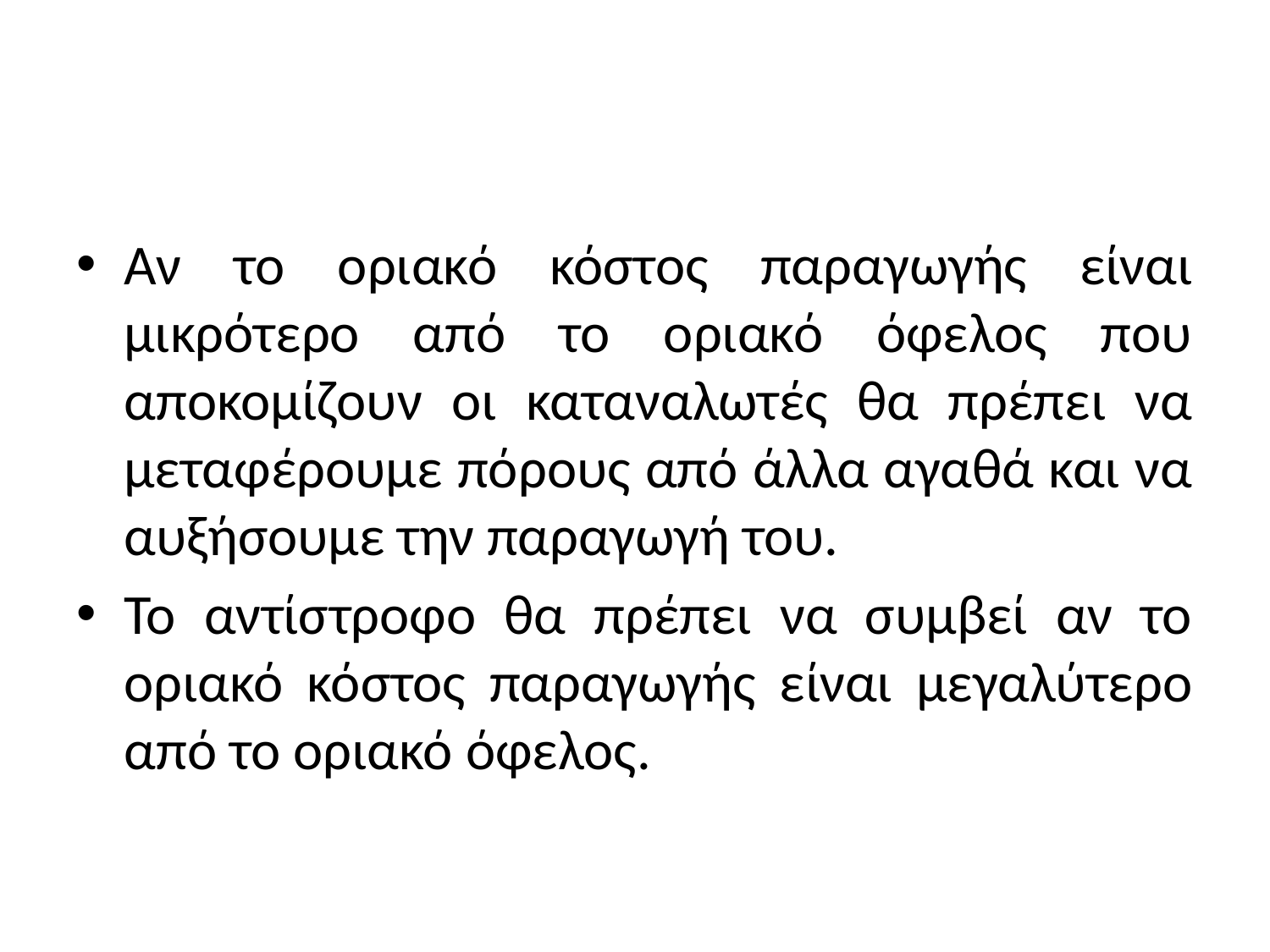

#
Αν το οριακό κόστος παραγωγής είναι μικρότερο από το οριακό όφελος που αποκομίζουν οι καταναλωτές θα πρέπει να μεταφέρουμε πόρους από άλλα αγαθά και να αυξήσουμε την παραγωγή του.
Το αντίστροφο θα πρέπει να συμβεί αν το οριακό κόστος παραγωγής είναι μεγαλύτερο από το οριακό όφελος.